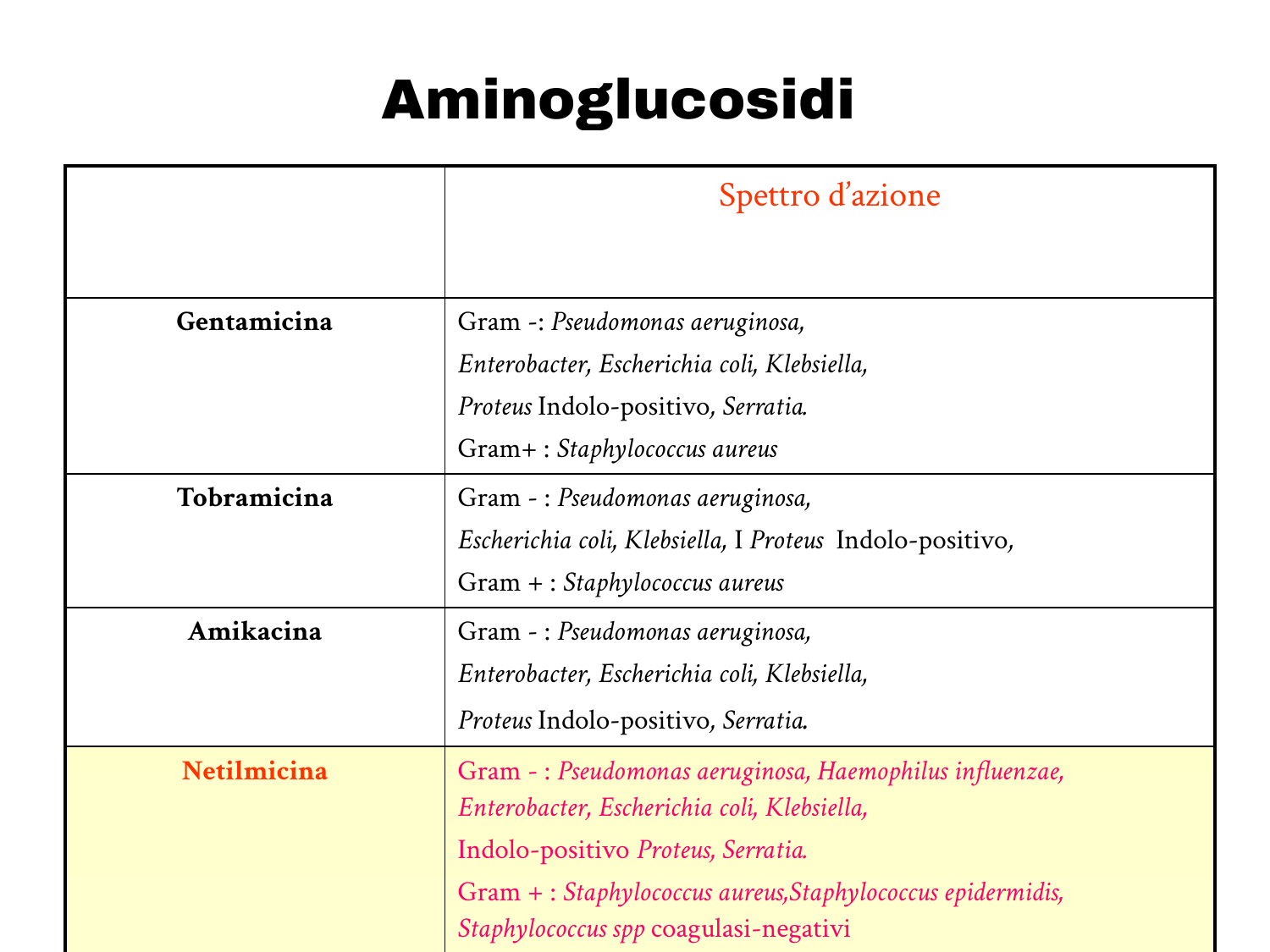

# Aminoglucosidi
|  | Spettro d’azione |
| --- | --- |
| Gentamicina | Gram -: Pseudomonas aeruginosa, Enterobacter, Escherichia coli, Klebsiella, Proteus Indolo-positivo, Serratia. Gram+ : Staphylococcus aureus |
| Tobramicina | Gram - : Pseudomonas aeruginosa, Escherichia coli, Klebsiella, I Proteus Indolo-positivo, Gram + : Staphylococcus aureus |
| Amikacina | Gram - : Pseudomonas aeruginosa, Enterobacter, Escherichia coli, Klebsiella, Proteus Indolo-positivo, Serratia. |
| Netilmicina | Gram - : Pseudomonas aeruginosa, Haemophilus influenzae, Enterobacter, Escherichia coli, Klebsiella, Indolo-positivo Proteus, Serratia. Gram + : Staphylococcus aureus,Staphylococcus epidermidis, Staphylococcus spp coagulasi-negativi |